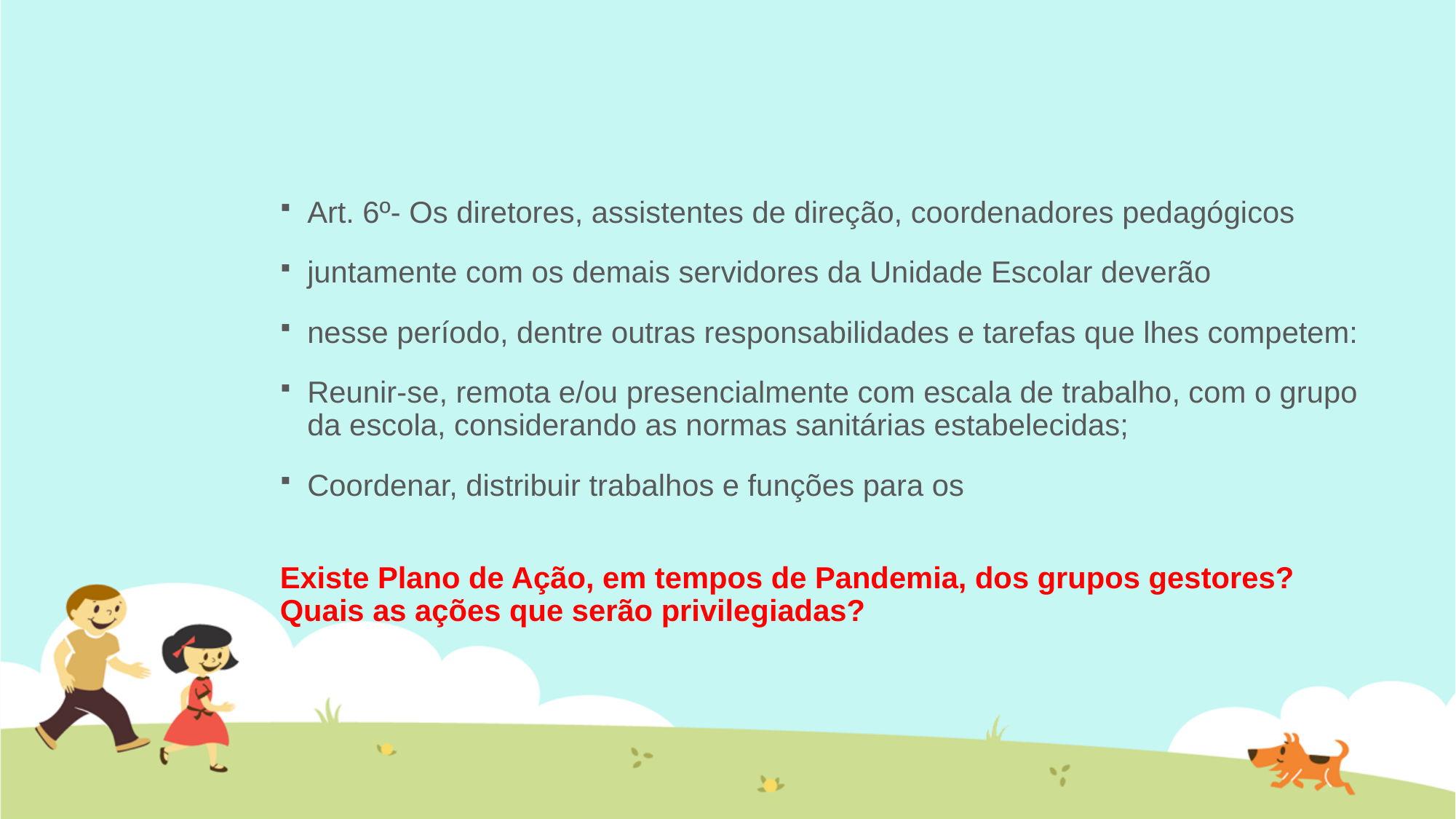

Art. 6º- Os diretores, assistentes de direção, coordenadores pedagógicos
juntamente com os demais servidores da Unidade Escolar deverão
nesse período, dentre outras responsabilidades e tarefas que lhes competem:
Reunir-se, remota e/ou presencialmente com escala de trabalho, com o grupo da escola, considerando as normas sanitárias estabelecidas;
Coordenar, distribuir trabalhos e funções para os
Existe Plano de Ação, em tempos de Pandemia, dos grupos gestores? Quais as ações que serão privilegiadas?